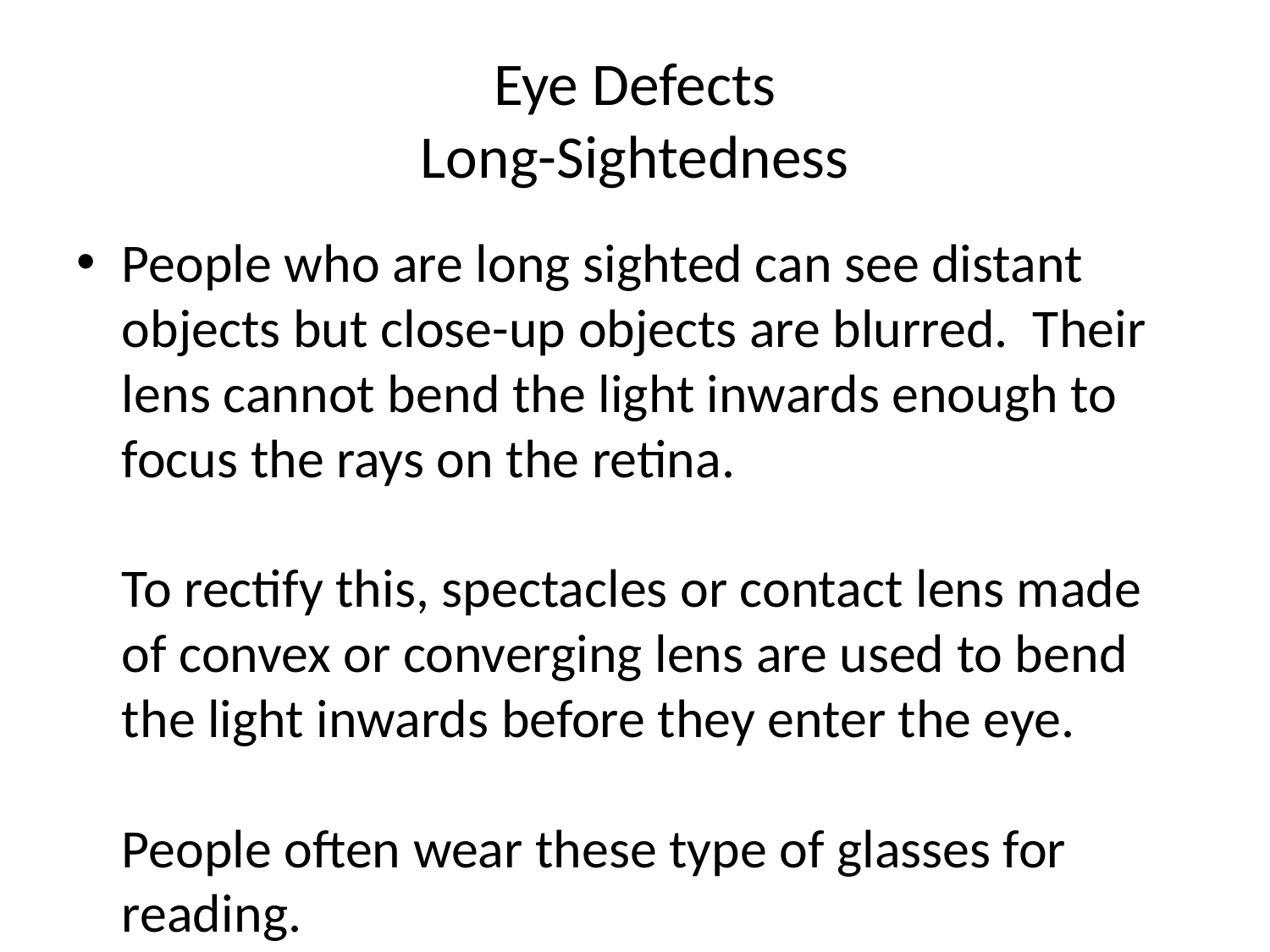

# Eye Defects Long-Sightedness
People who are long sighted can see distant objects but close-up objects are blurred.  Their lens cannot bend the light inwards enough to focus the rays on the retina.
To rectify this, spectacles or contact lens made of convex or converging lens are used to bend the light inwards before they enter the eye.
People often wear these type of glasses for reading.